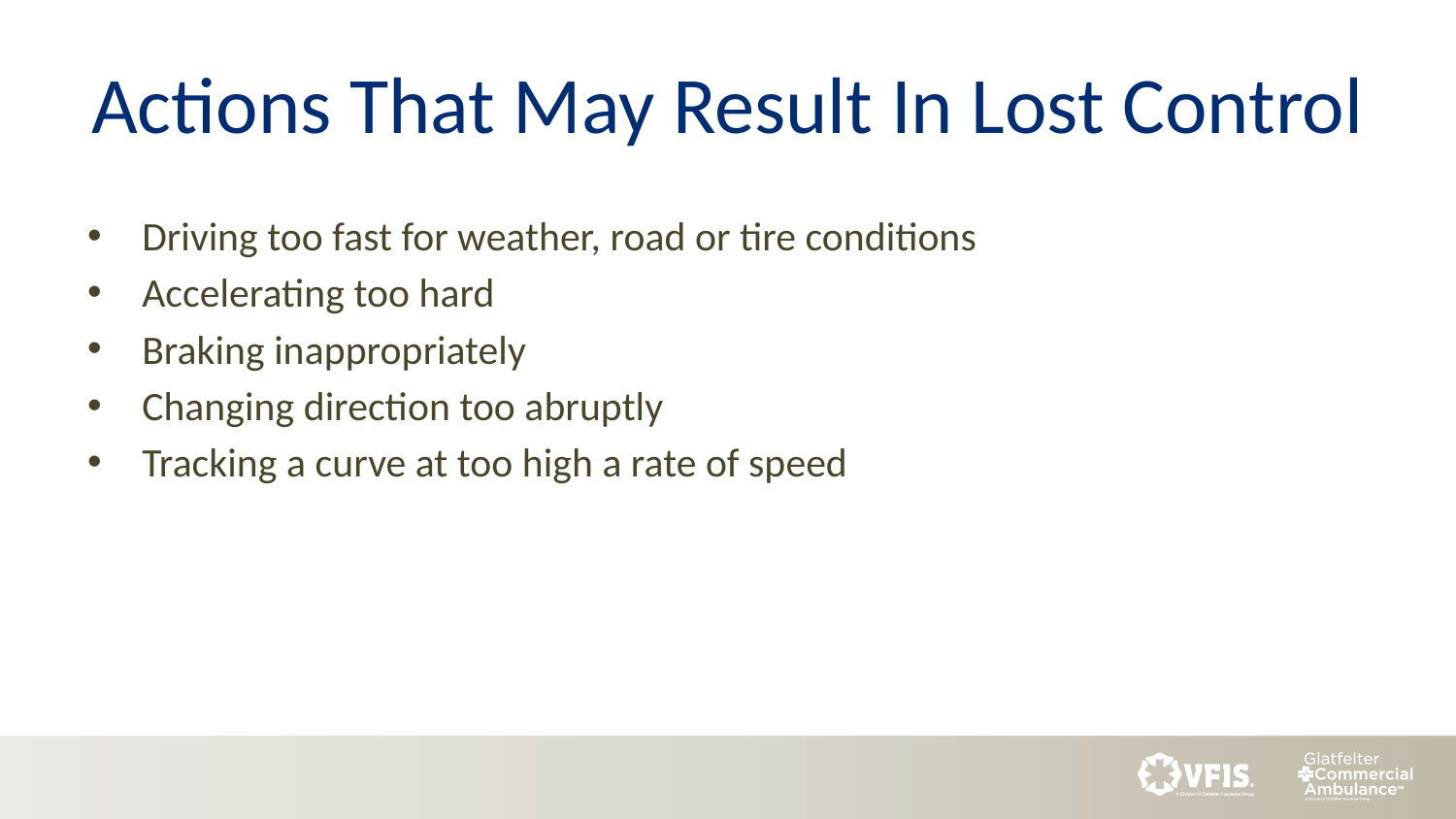

# Actions That May Result In Lost Control
Driving too fast for weather, road or tire conditions
Accelerating too hard
Braking inappropriately
Changing direction too abruptly
Tracking a curve at too high a rate of speed